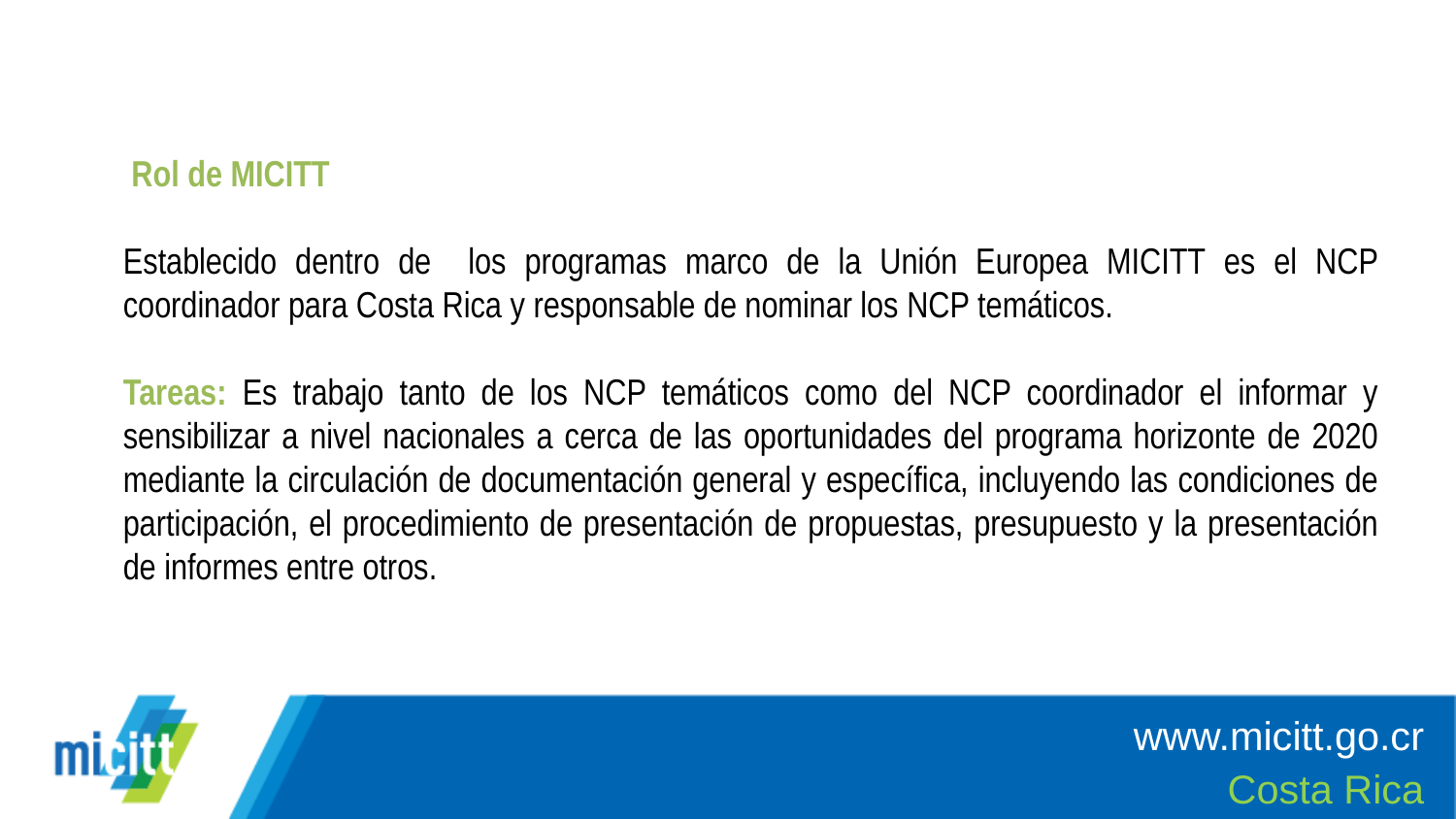

Rol de MICITT

Establecido dentro de  los programas marco de la Unión Europea MICITT es el NCP coordinador para Costa Rica y responsable de nominar los NCP temáticos.

Tareas: Es trabajo tanto de los NCP temáticos como del NCP coordinador el informar y sensibilizar a nivel nacionales a cerca de las oportunidades del programa horizonte de 2020 mediante la circulación de documentación general y específica, incluyendo las condiciones de participación, el procedimiento de presentación de propuestas, presupuesto y la presentación de informes entre otros.